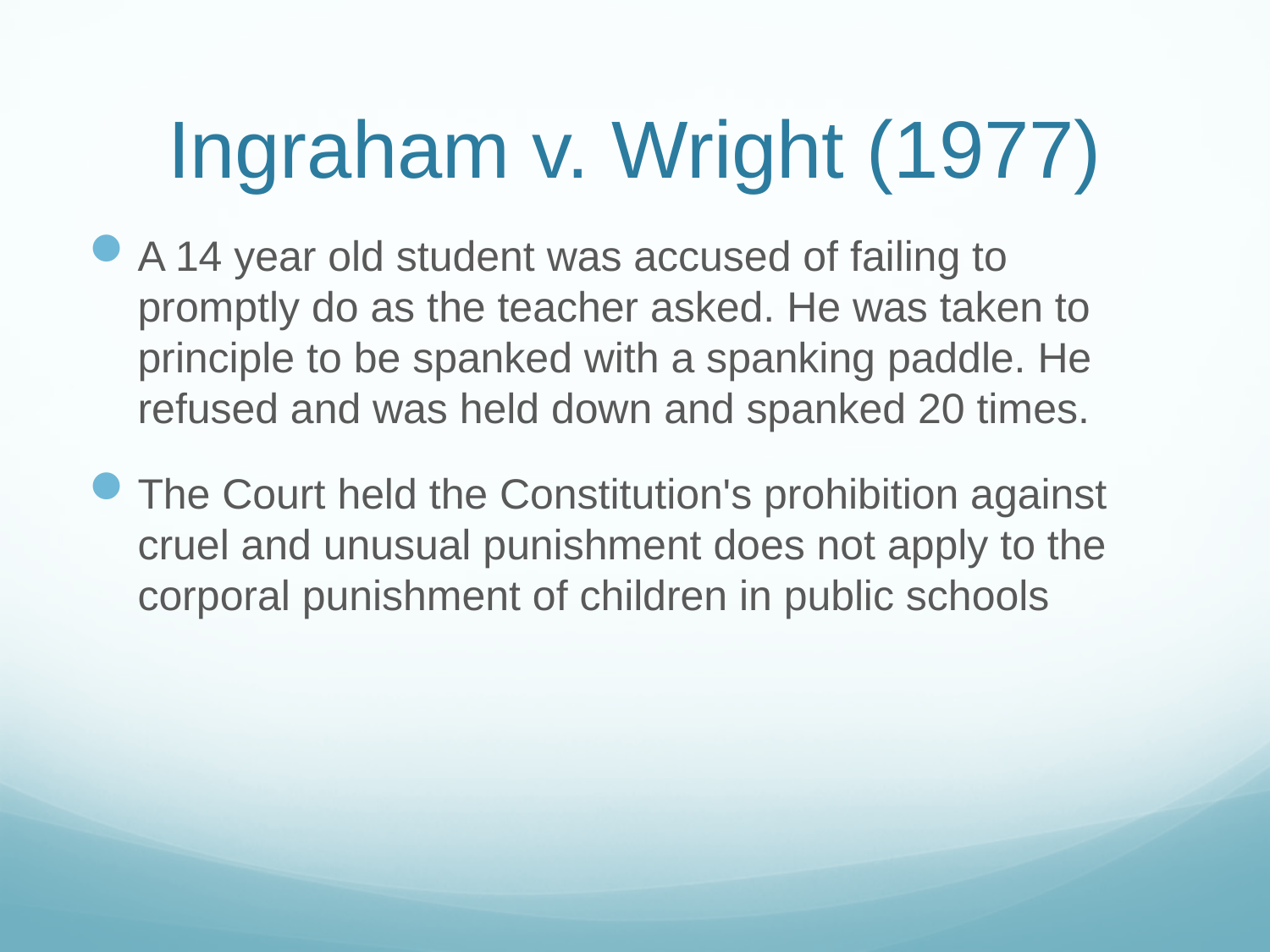

# Ingraham v. Wright (1977)
A 14 year old student was accused of failing to promptly do as the teacher asked. He was taken to principle to be spanked with a spanking paddle. He refused and was held down and spanked 20 times.
The Court held the Constitution's prohibition against cruel and unusual punishment does not apply to the corporal punishment of children in public schools